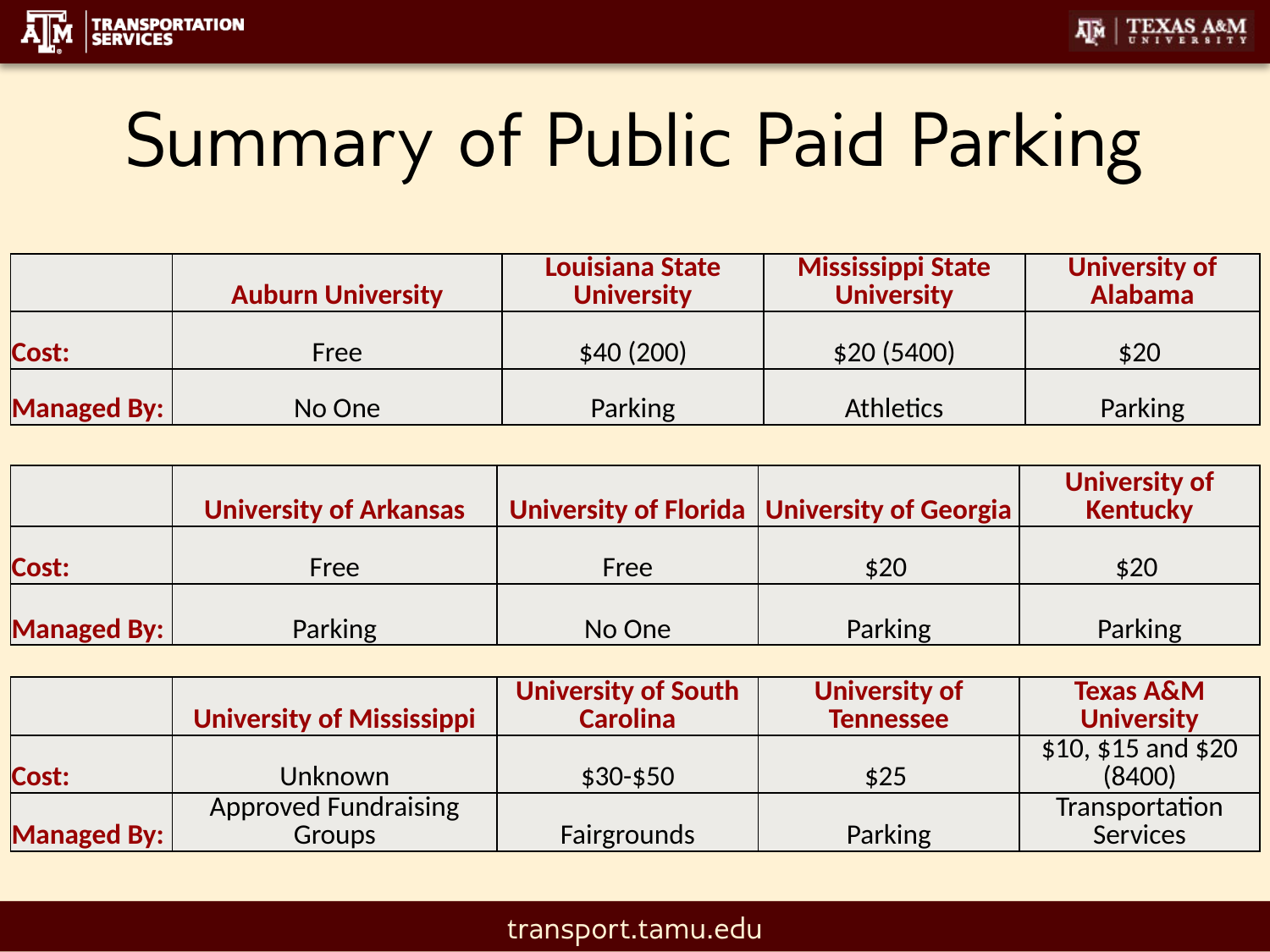

# Summary of Public Paid Parking
|  | Auburn University | Louisiana State University | Mississippi State University | University of Alabama |
| --- | --- | --- | --- | --- |
| Cost: | Free | $40 (200) | $20 (5400) | $20 |
| Managed By: | No One | Parking | Athletics | Parking |
|  | University of Arkansas | University of Florida | University of Georgia | University of Kentucky |
| --- | --- | --- | --- | --- |
| Cost: | Free | Free | $20 | $20 |
| Managed By: | Parking | No One | Parking | Parking |
|  | University of Mississippi | University of South Carolina | University of Tennessee | Texas A&M University |
| --- | --- | --- | --- | --- |
| Cost: | Unknown | $30-$50 | $25 | $10, $15 and $20 (8400) |
| Managed By: | Approved Fundraising Groups | Fairgrounds | Parking | Transportation Services |